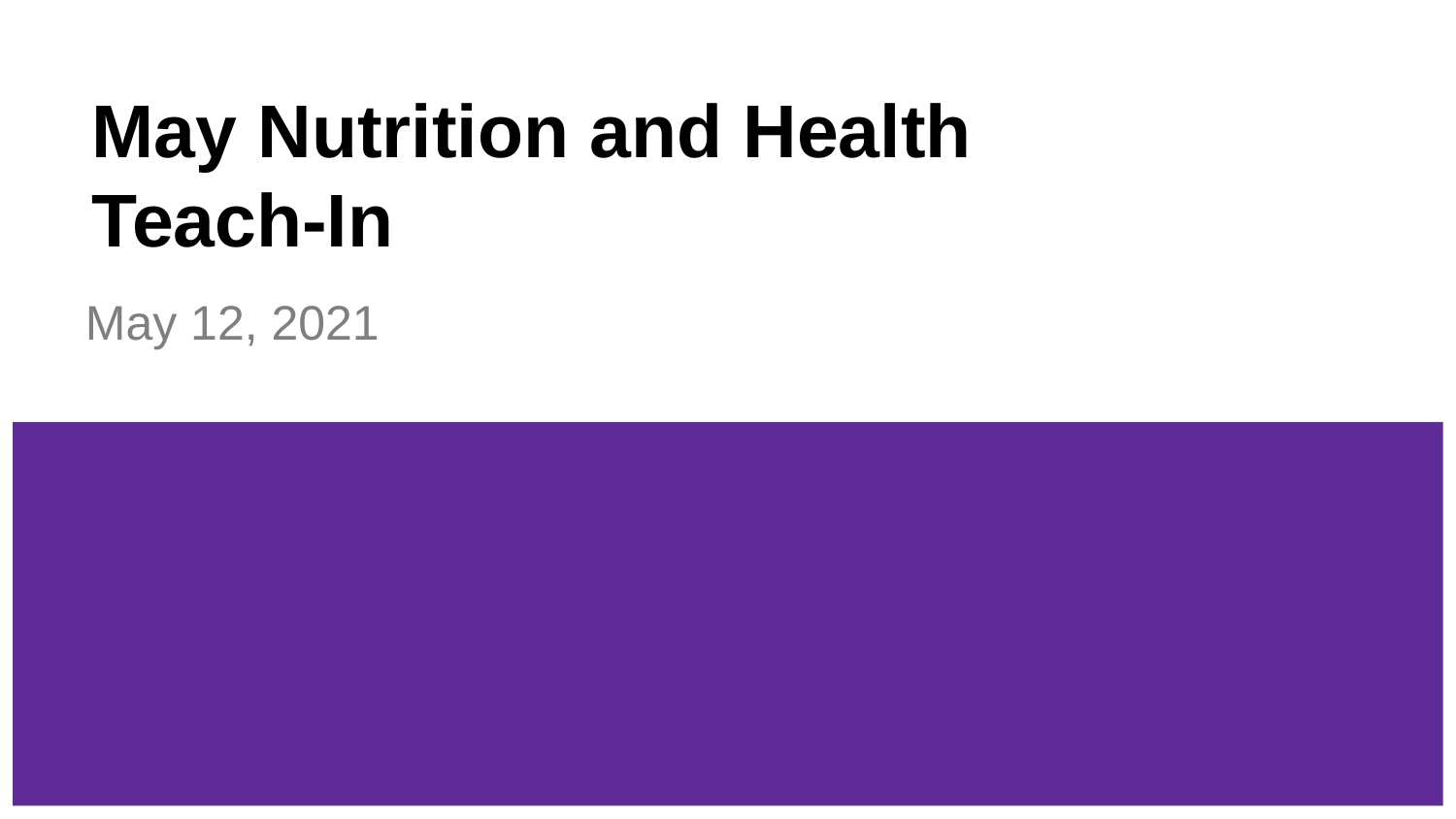

# May Nutrition and Health
Teach-In
May 12, 2021